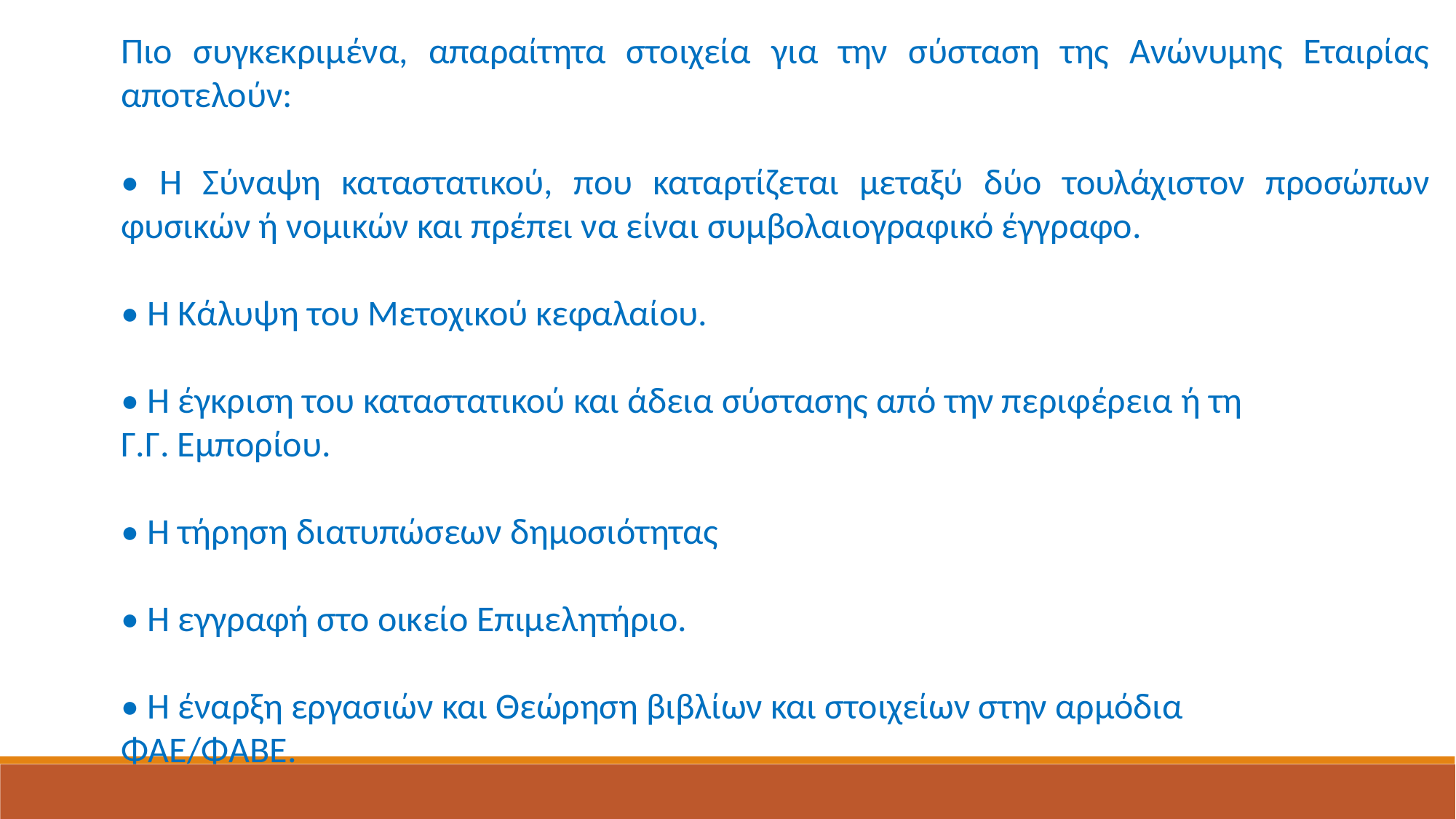

Πιο συγκεκριμένα, απαραίτητα στοιχεία για την σύσταση της Ανώνυμης Εταιρίας αποτελούν:

• Η Σύναψη καταστατικού, που καταρτίζεται μεταξύ δύο τουλάχιστον προσώπων φυσικών ή νομικών και πρέπει να είναι συμβολαιογραφικό έγγραφο.

• Η Κάλυψη του Μετοχικού κεφαλαίου.

• Η έγκριση του καταστατικού και άδεια σύστασης από την περιφέρεια ή τη
Γ.Γ. Εμπορίου.

• Η τήρηση διατυπώσεων δημοσιότητας

• Η εγγραφή στο οικείο Επιμελητήριο.

• Η έναρξη εργασιών και Θεώρηση βιβλίων και στοιχείων στην αρμόδια
ΦΑΕ/ΦΑΒΕ.